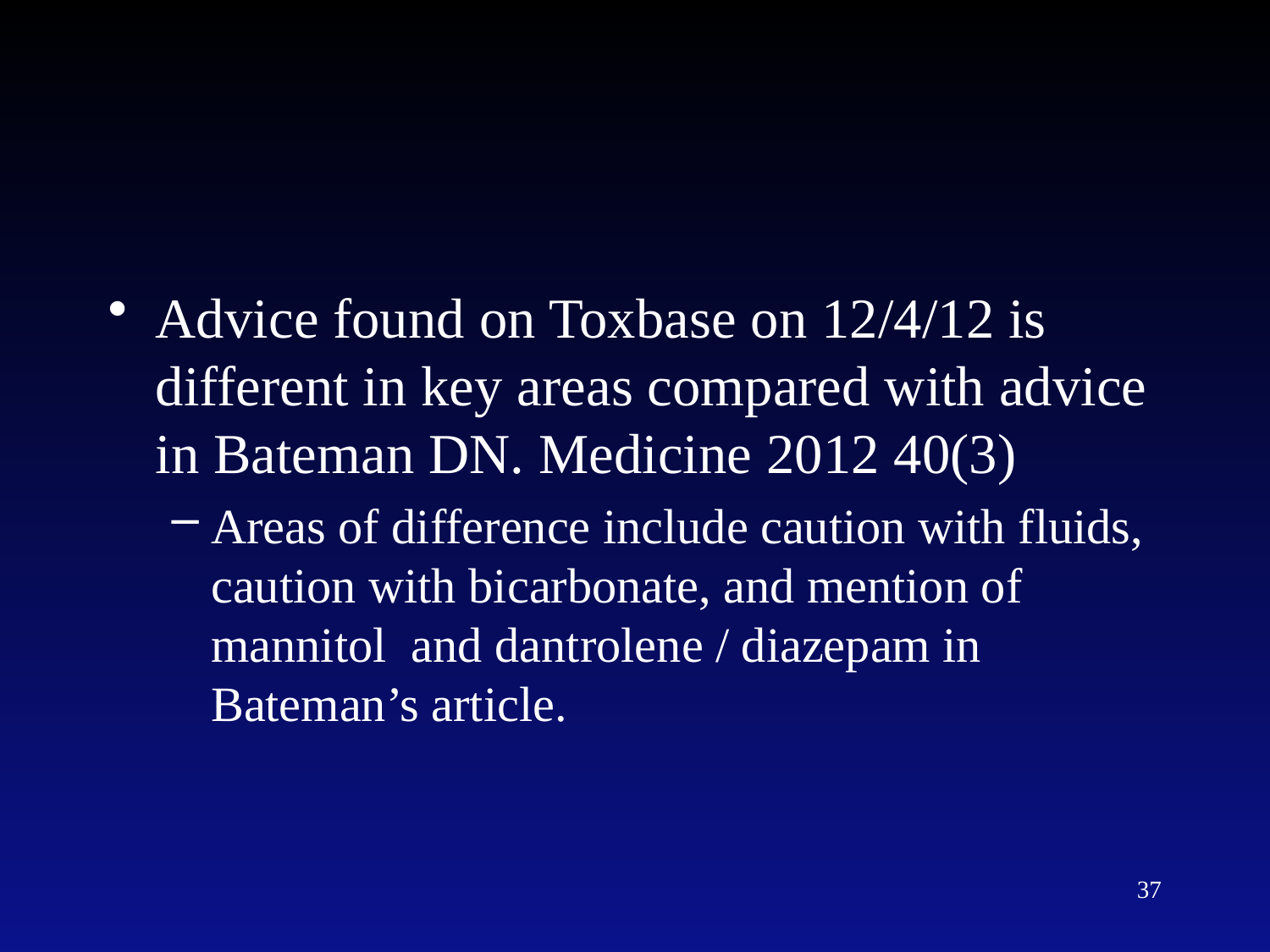

Advice found on Toxbase on 12/4/12 is different in key areas compared with advice in Bateman DN. Medicine 2012 40(3)
Areas of difference include caution with fluids, caution with bicarbonate, and mention of mannitol  and dantrolene / diazepam in Bateman’s article.
37